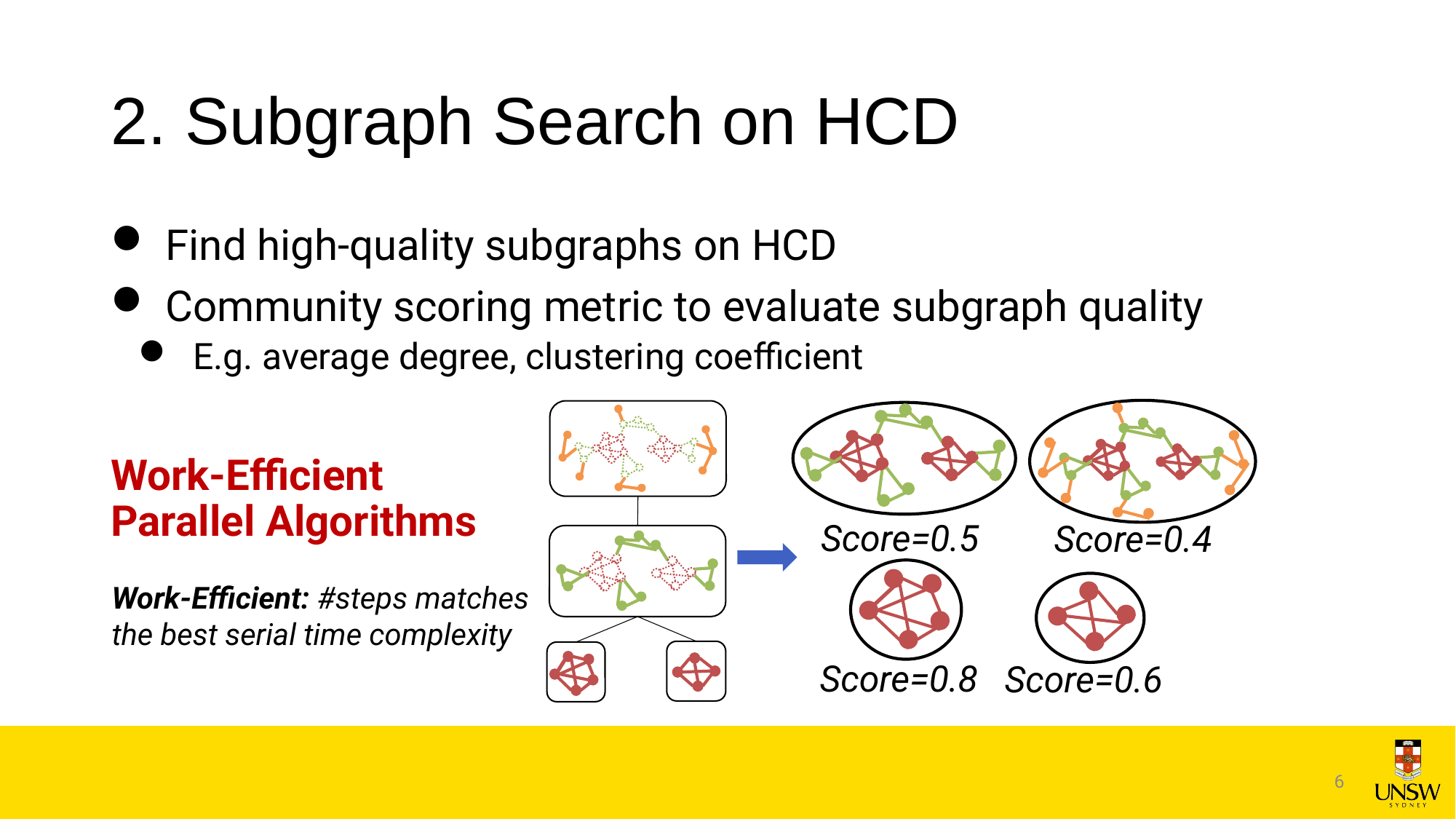

# 2. Subgraph Search on HCD
Find high-quality subgraphs on HCD
Community scoring metric to evaluate subgraph quality
E.g. average degree, clustering coefficient

Work-Efficient
Parallel Algorithms

Score=0.5
Score=0.4

Work-Efficient: #steps matches the best serial time complexity

Score=0.8
Score=0.6
6